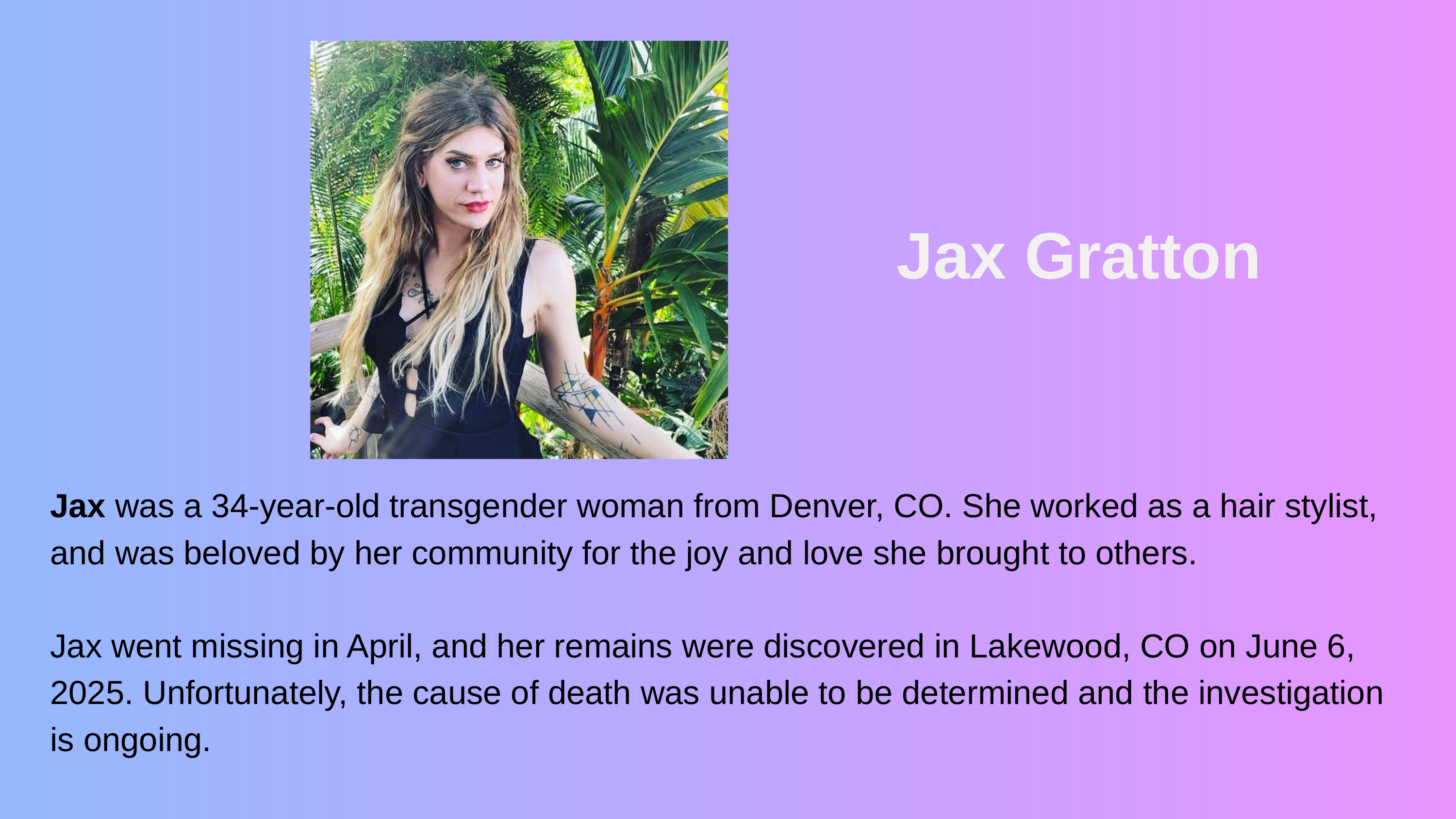

Jax Gratton
Jax was a 34-year-old transgender woman from Denver, CO. She worked as a hair stylist, and was beloved by her community for the joy and love she brought to others.

Jax went missing in April, and her remains were discovered in Lakewood, CO on June 6, 2025. Unfortunately, the cause of death was unable to be determined and the investigation is ongoing.